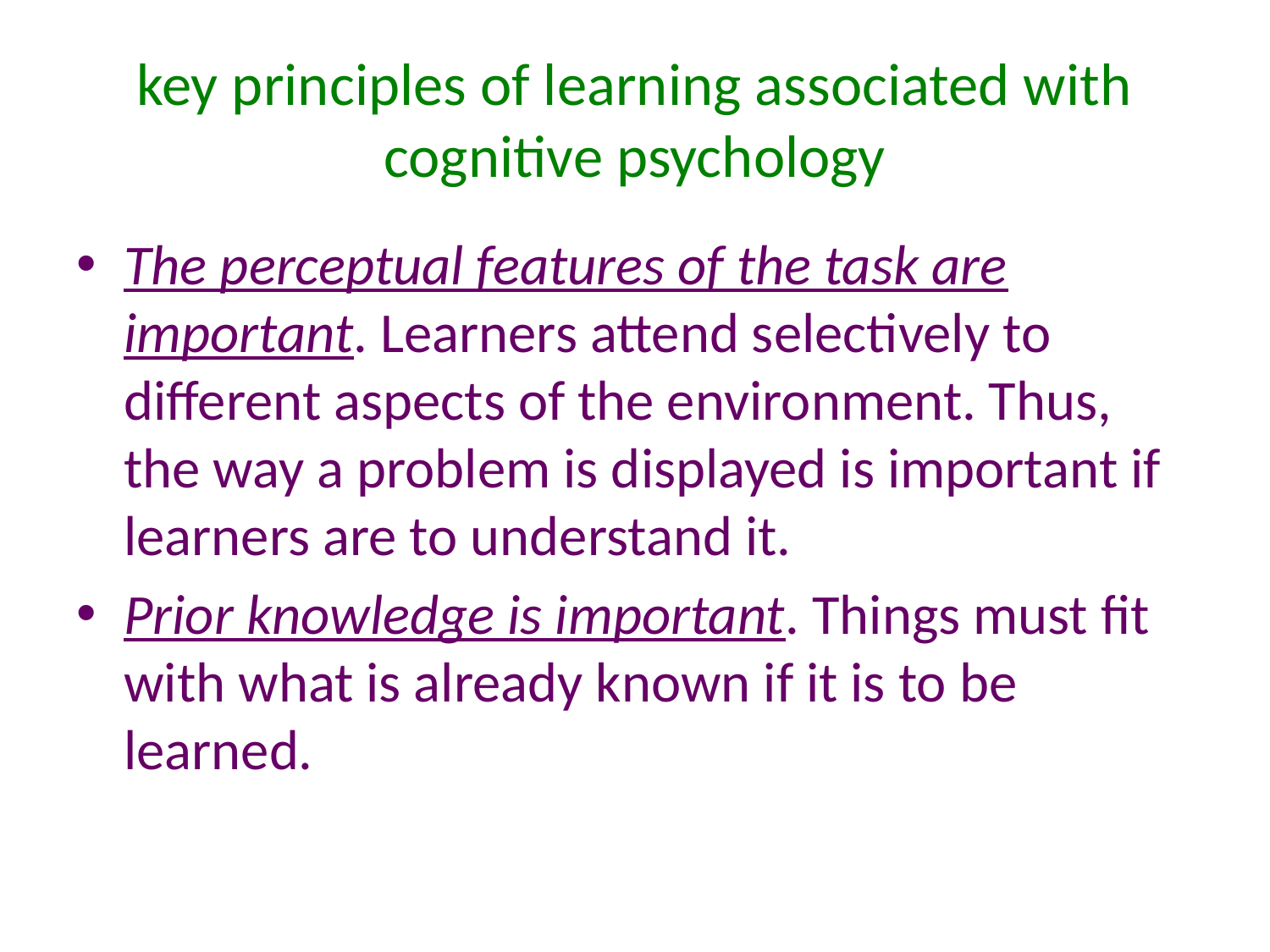

# key principles of learning associated with cognitive psychology
The perceptual features of the task are important. Learners attend selectively to different aspects of the environment. Thus, the way a problem is displayed is important if learners are to understand it.
Prior knowledge is important. Things must fit with what is already known if it is to be learned.